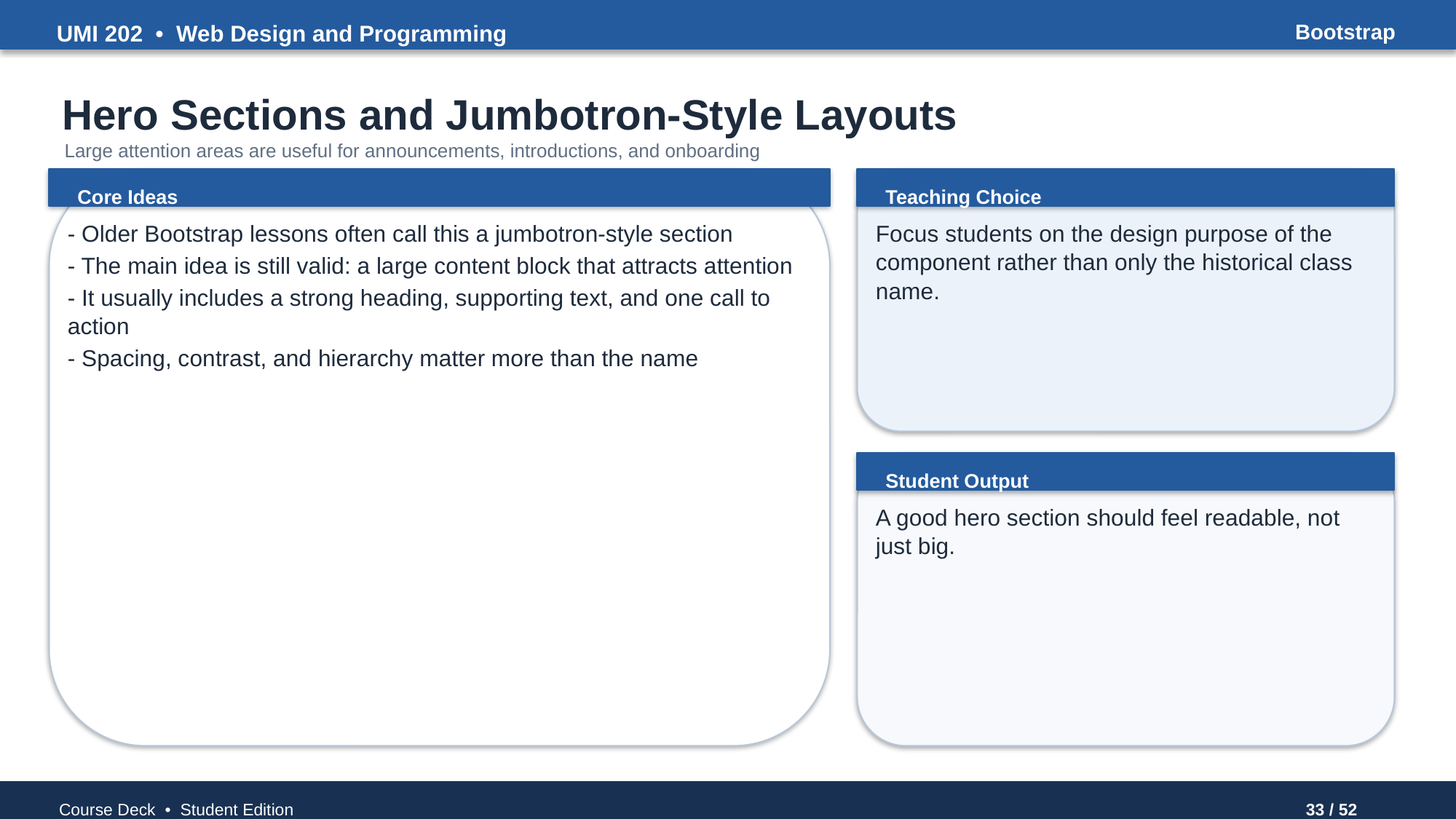

UMI 202  •  Web Design and Programming
Bootstrap
Hero Sections and Jumbotron-Style Layouts
Large attention areas are useful for announcements, introductions, and onboarding

Core Ideas
Teaching Choice
- Older Bootstrap lessons often call this a jumbotron-style section
- The main idea is still valid: a large content block that attracts attention
- It usually includes a strong heading, supporting text, and one call to action
- Spacing, contrast, and hierarchy matter more than the name
Focus students on the design purpose of the component rather than only the historical class name.

Student Output
A good hero section should feel readable, not just big.

Course Deck  •  Student Edition
33 / 52